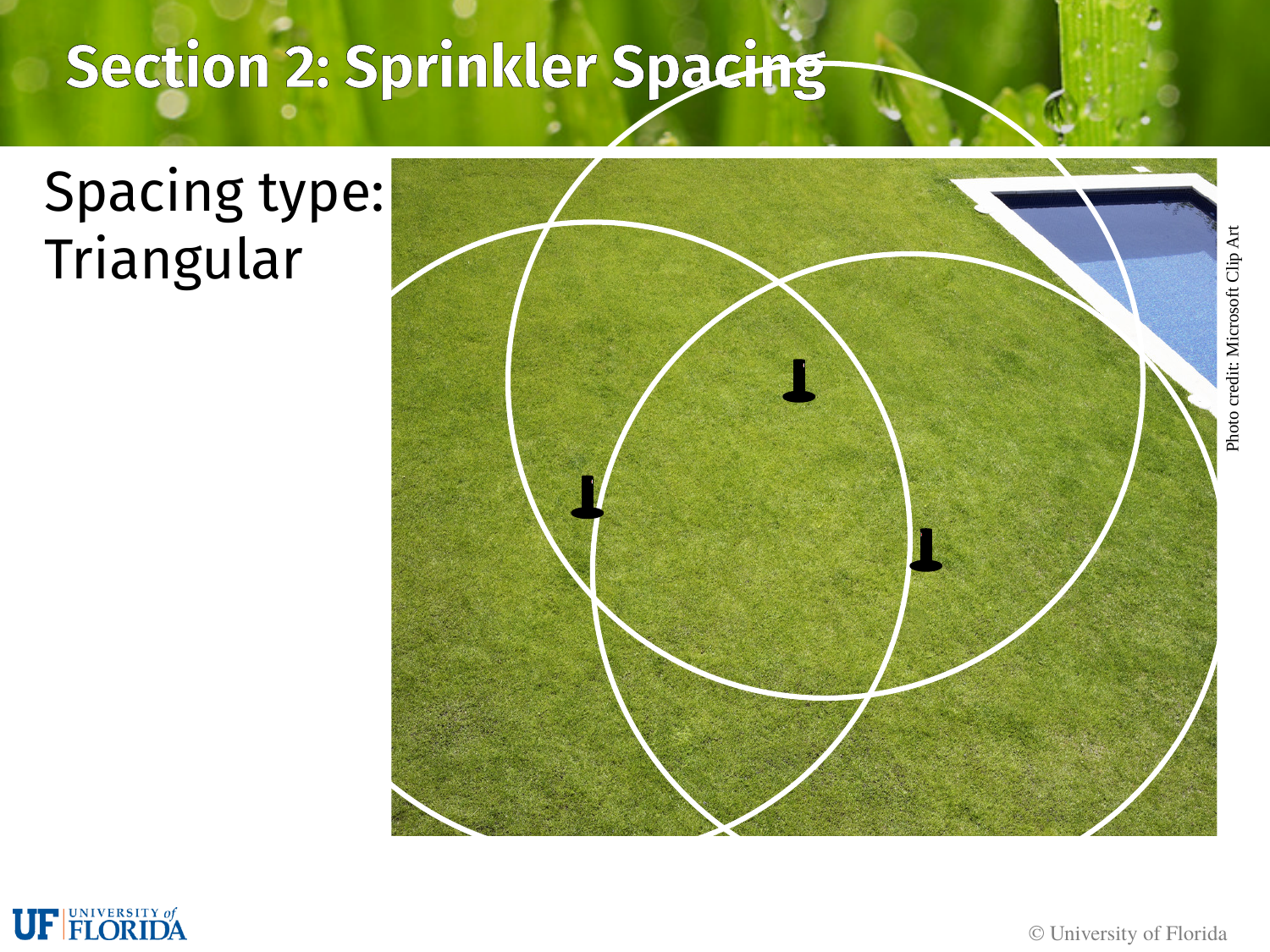

# Section 2: Sprinkler Spacing

Spacing type:
Triangular

Photo credit: Microsoft Clip Art